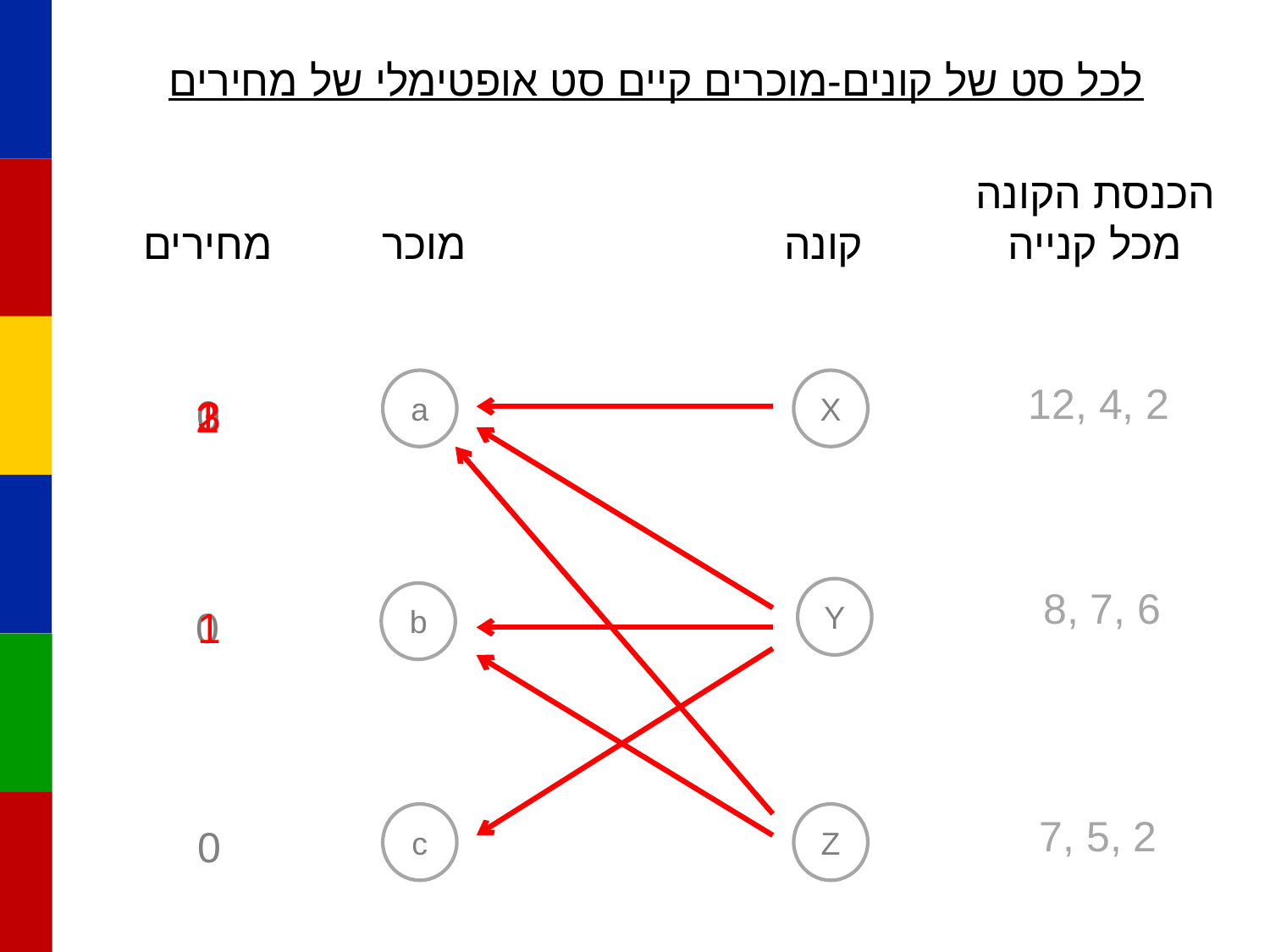

לכל סט של קונים-מוכרים קיים סט אופטימלי של מחירים

הכנסת הקונה
מכל קנייה
מחירים
מוכר
קונה

a
X
12, 4, 2
0
3
1
2

8, 7, 6
Y
b
1
0

7, 5, 2
c
Z
0